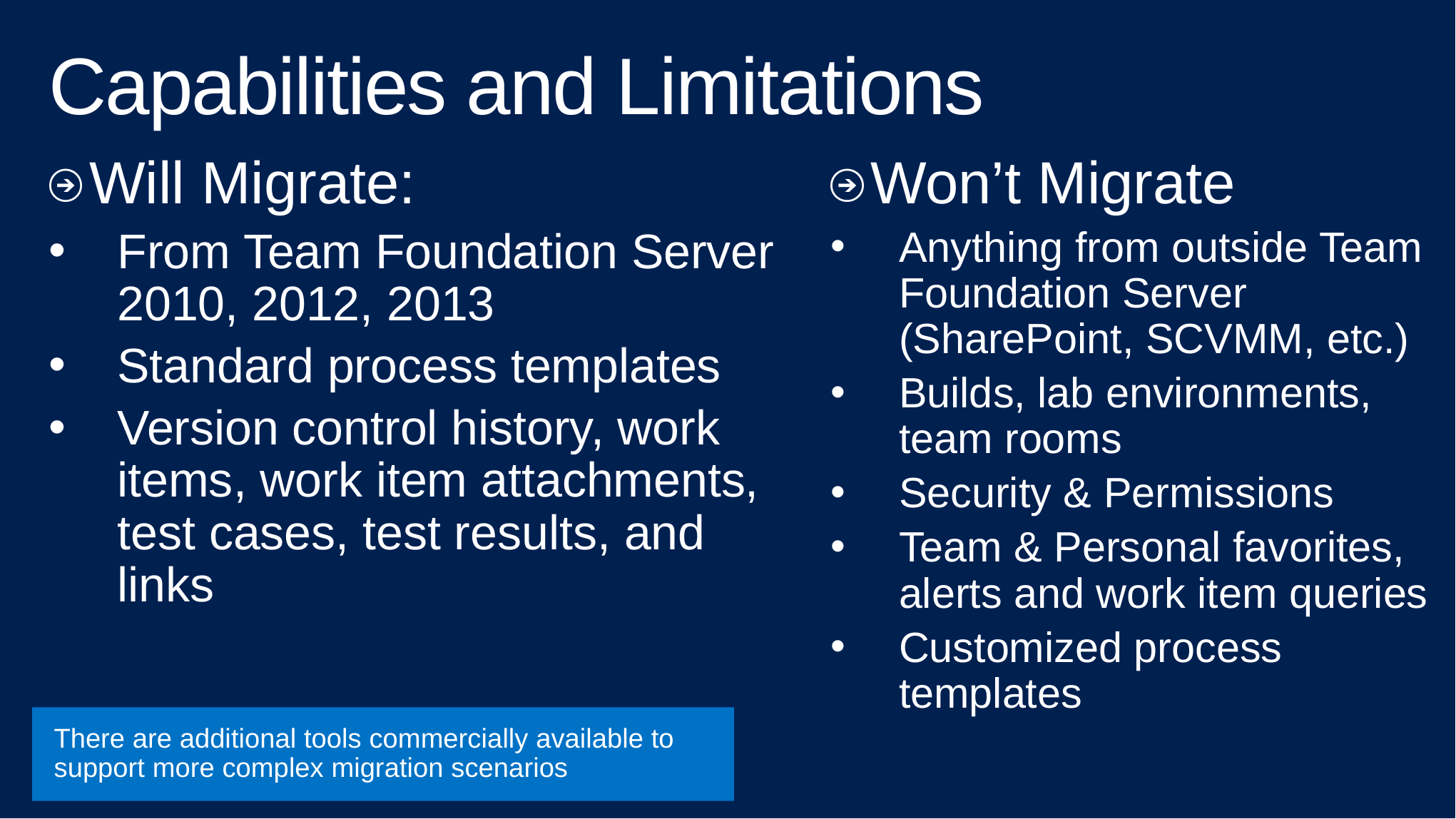

# Capabilities and Limitations
Will Migrate:
From Team Foundation Server 2010, 2012, 2013
Standard process templates
Version control history, work items, work item attachments, test cases, test results, and links

Won’t Migrate
Anything from outside Team Foundation Server (SharePoint, SCVMM, etc.)
Builds, lab environments, team rooms
Security & Permissions
Team & Personal favorites, alerts and work item queries
Customized process templates
There are additional tools commercially available to support more complex migration scenarios